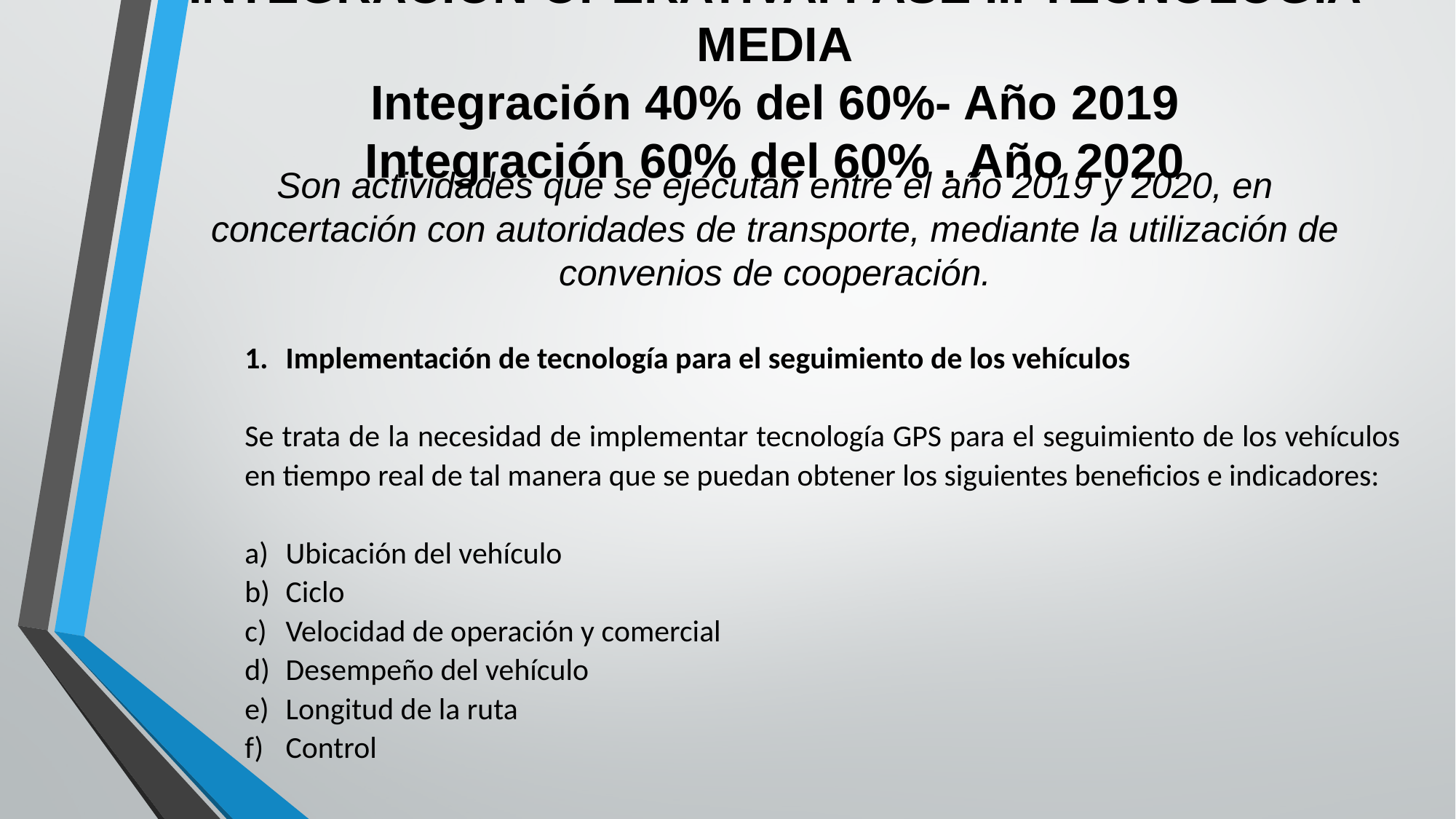

# II. ACTIVIDADES A MEDIANO PLAZO. INTEGRACION OPERATIVA. FASE II. TECNOLOGIA MEDIA Integración 40% del 60%- Año 2019 Integración 60% del 60% . Año 2020
Son actividades que se ejecutan entre el año 2019 y 2020, en concertación con autoridades de transporte, mediante la utilización de convenios de cooperación.
Implementación de tecnología para el seguimiento de los vehículos

Se trata de la necesidad de implementar tecnología GPS para el seguimiento de los vehículos en tiempo real de tal manera que se puedan obtener los siguientes beneficios e indicadores:

Ubicación del vehículo
Ciclo
Velocidad de operación y comercial
Desempeño del vehículo
Longitud de la ruta
Control